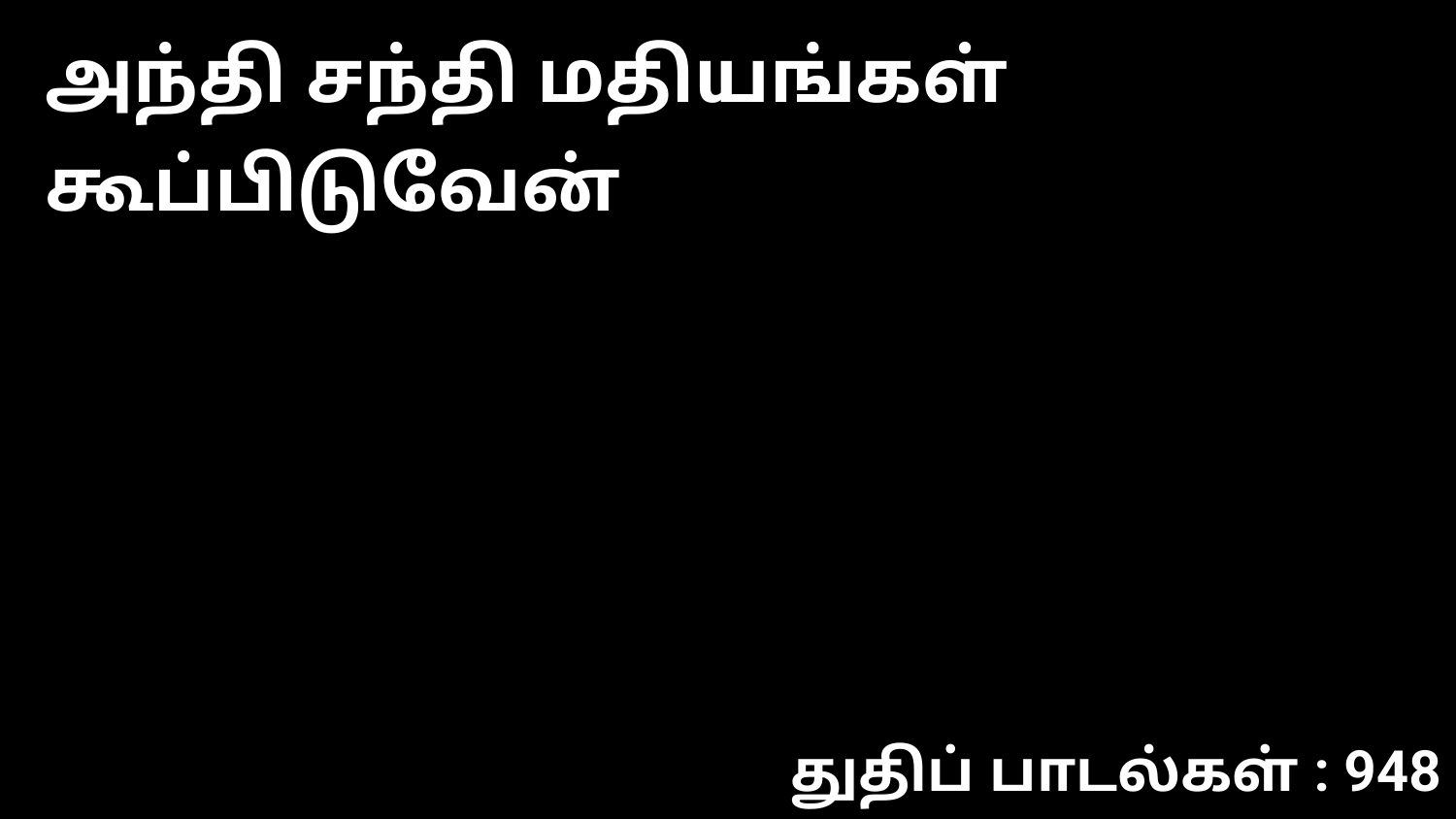

அந்தி சந்தி மதியங்கள் கூப்பிடுவேன்
துதிப் பாடல்கள் : 948